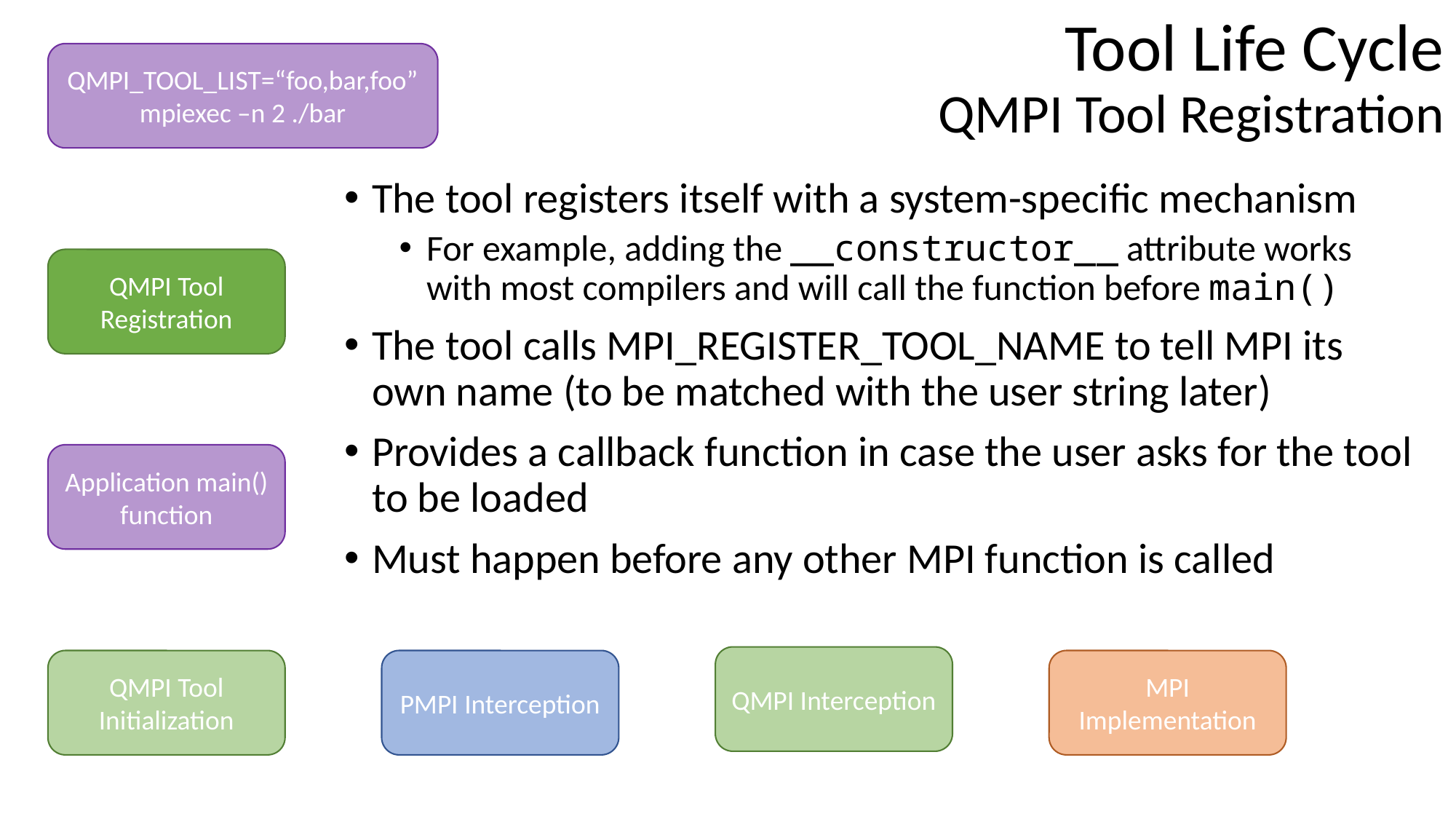

# Tool Life Cycle QMPI Tool Registration
QMPI_TOOL_LIST=“foo,bar,foo” mpiexec –n 2 ./bar
The tool registers itself with a system-specific mechanism
For example, adding the __constructor__ attribute works with most compilers and will call the function before main()
The tool calls MPI_REGISTER_TOOL_NAME to tell MPI its own name (to be matched with the user string later)
Provides a callback function in case the user asks for the tool to be loaded
Must happen before any other MPI function is called
QMPI Tool Registration
Application main() function
QMPI Interception
QMPI Tool Initialization
PMPI Interception
MPI Implementation